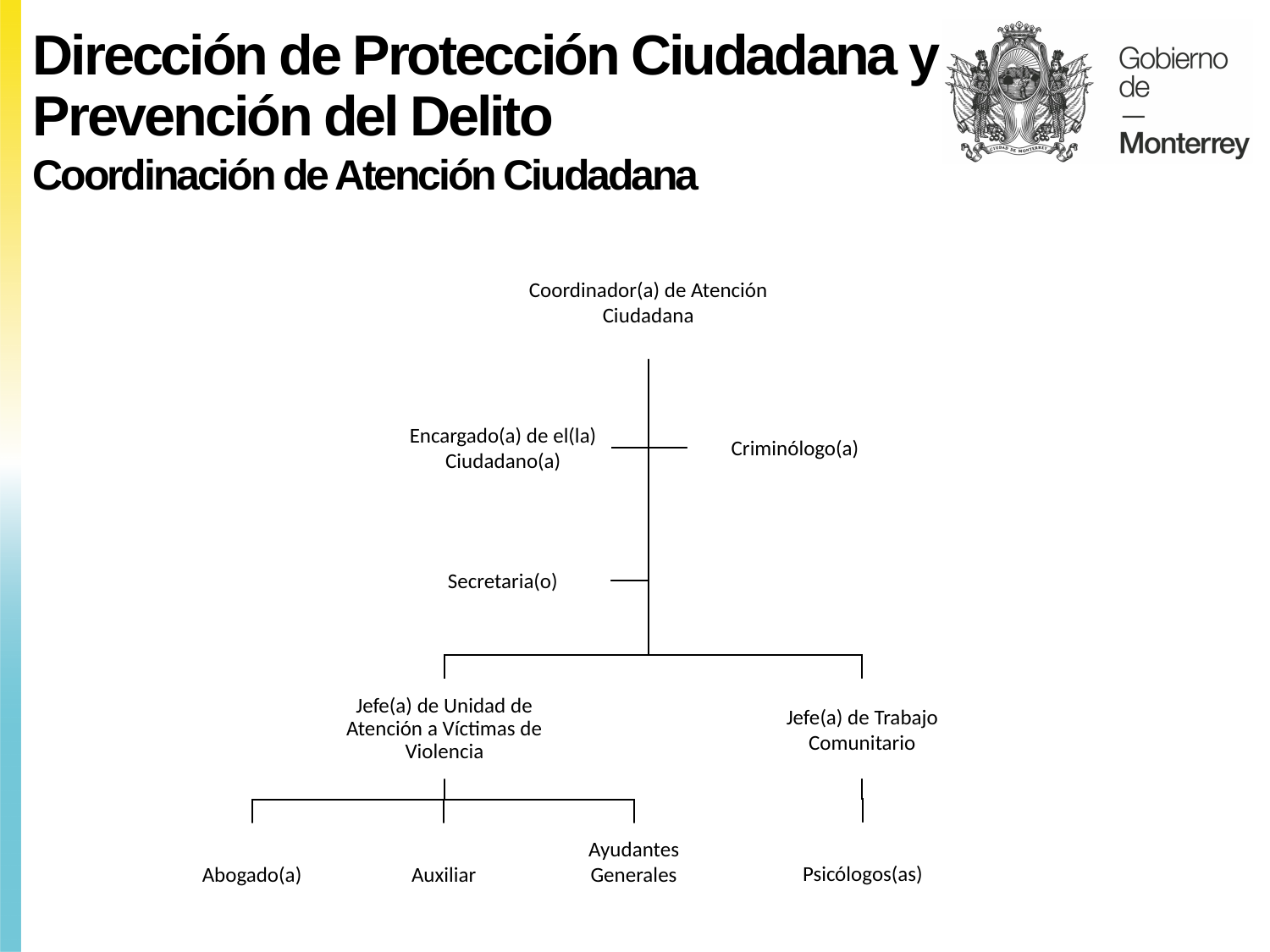

Dirección de Protección Ciudadana y Prevención del Delito
Coordinación de Atención Ciudadana
Coordinador(a) de Atención Ciudadana
Jefe(a) de Unidad de Atención a Víctimas de Violencia
Abogado(a)
Auxiliar
Ayudantes Generales

Jefe(a) de Trabajo Comunitario
Psicólogos(as)
Encargado(a) de el(la) Ciudadano(a)
Criminólogo(a)
Secretaria(o)